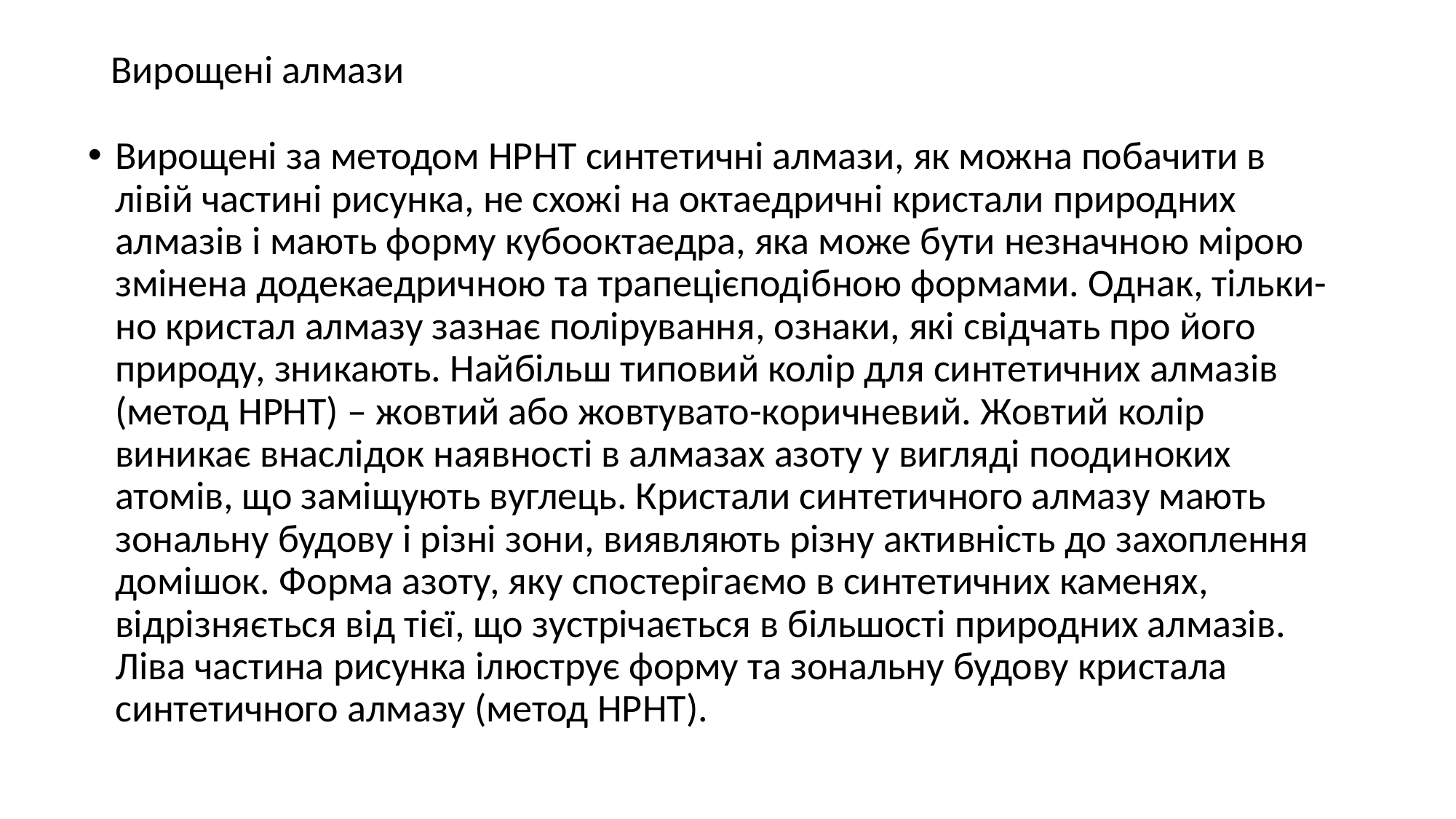

# Вирощені алмази
Вирощені за методом НРНТ синтетичні алмази, як можна побачити в лівій частині рисунка, не схожі на октаедричні кристали природних алмазів і мають форму кубооктаедра, яка може бути незначною мірою змінена додекаедричною та трапецієподібною формами. Однак, тільки-но кристал алмазу зазнає полірування, ознаки, які свідчать про його природу, зникають. Найбільш типовий колір для синтетичних алмазів (метод НРНТ) – жовтий або жовтувато-коричневий. Жовтий колір виникає внаслідок наявності в алмазах азоту у вигляді поодиноких атомів, що заміщують вуглець. Кристали синтетичного алмазу мають зональну будову і різні зони, виявляють різну активність до захоплення домішок. Форма азоту, яку спостерігаємо в синтетичних каменях, відрізняється від тієї, що зустрічається в більшості природних алмазів. Ліва частина рисунка ілюструє форму та зональну будову кристала синтетичного алмазу (метод НРНТ).